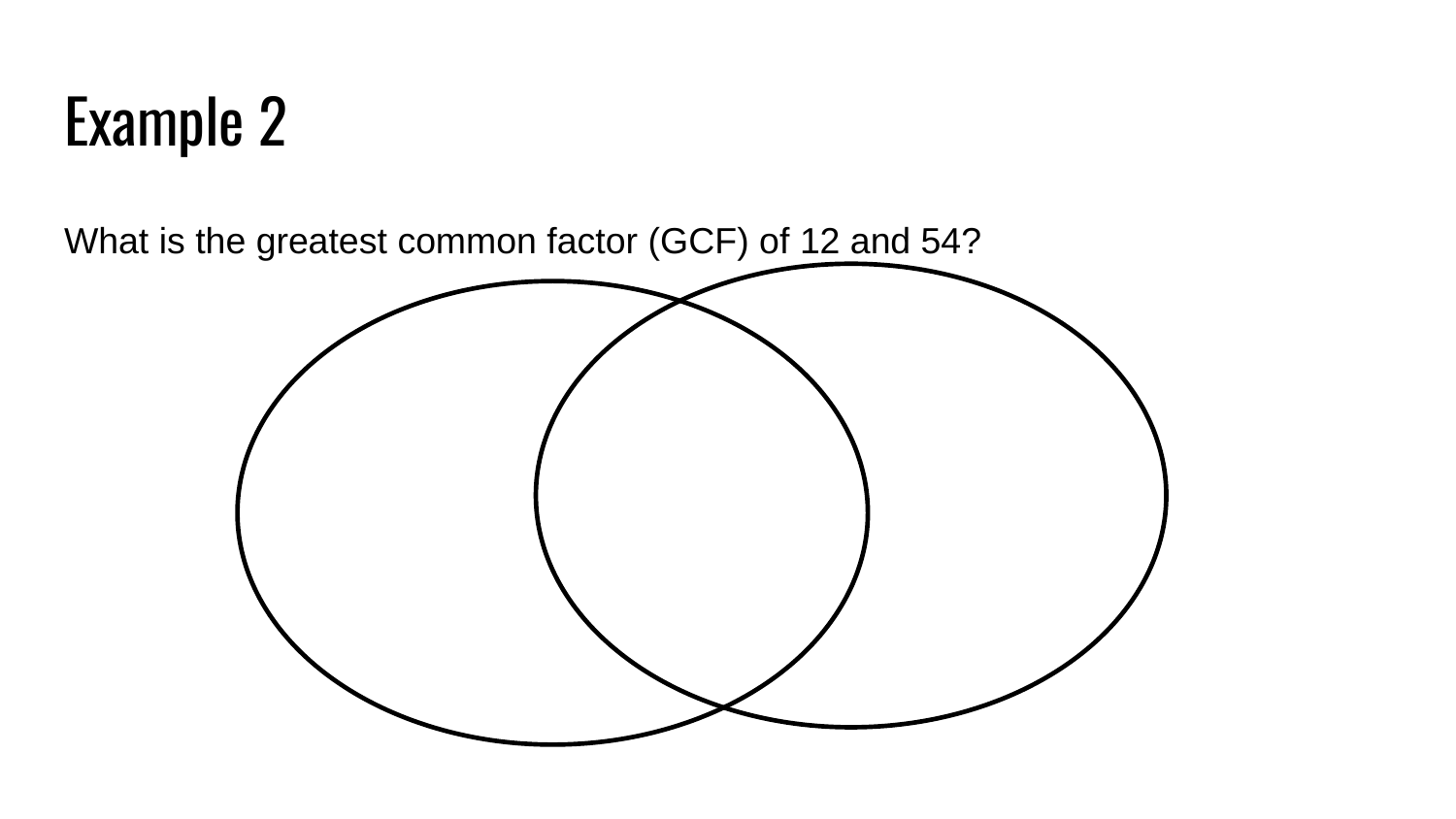

# Example 2
What is the greatest common factor (GCF) of 12 and 54?